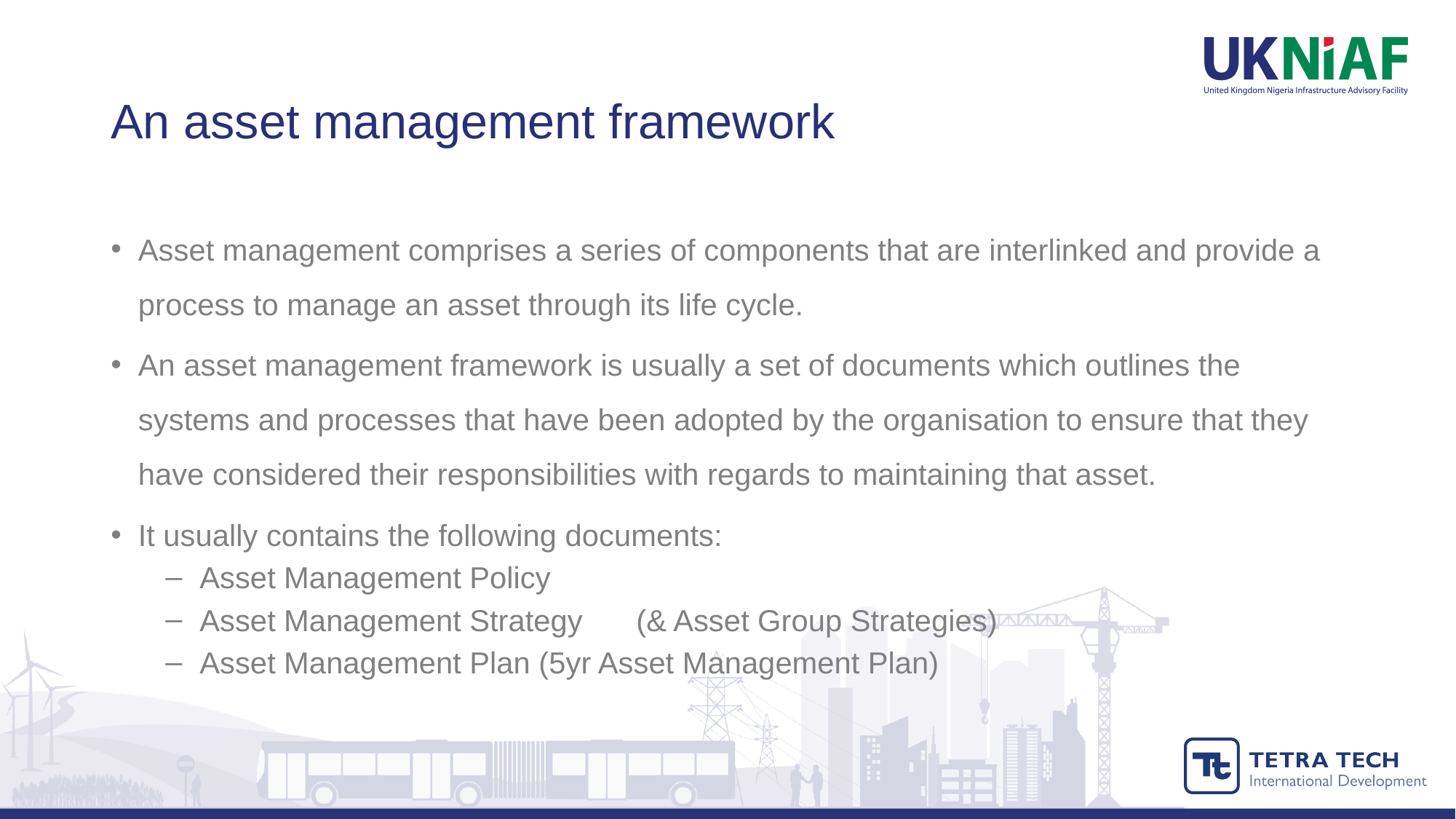

# An asset management framework
Asset management comprises a series of components that are interlinked and provide a process to manage an asset through its life cycle.
An asset management framework is usually a set of documents which outlines the systems and processes that have been adopted by the organisation to ensure that they have considered their responsibilities with regards to maintaining that asset.
It usually contains the following documents:
Asset Management Policy
Asset Management Strategy	(& Asset Group Strategies)
Asset Management Plan (5yr Asset Management Plan)